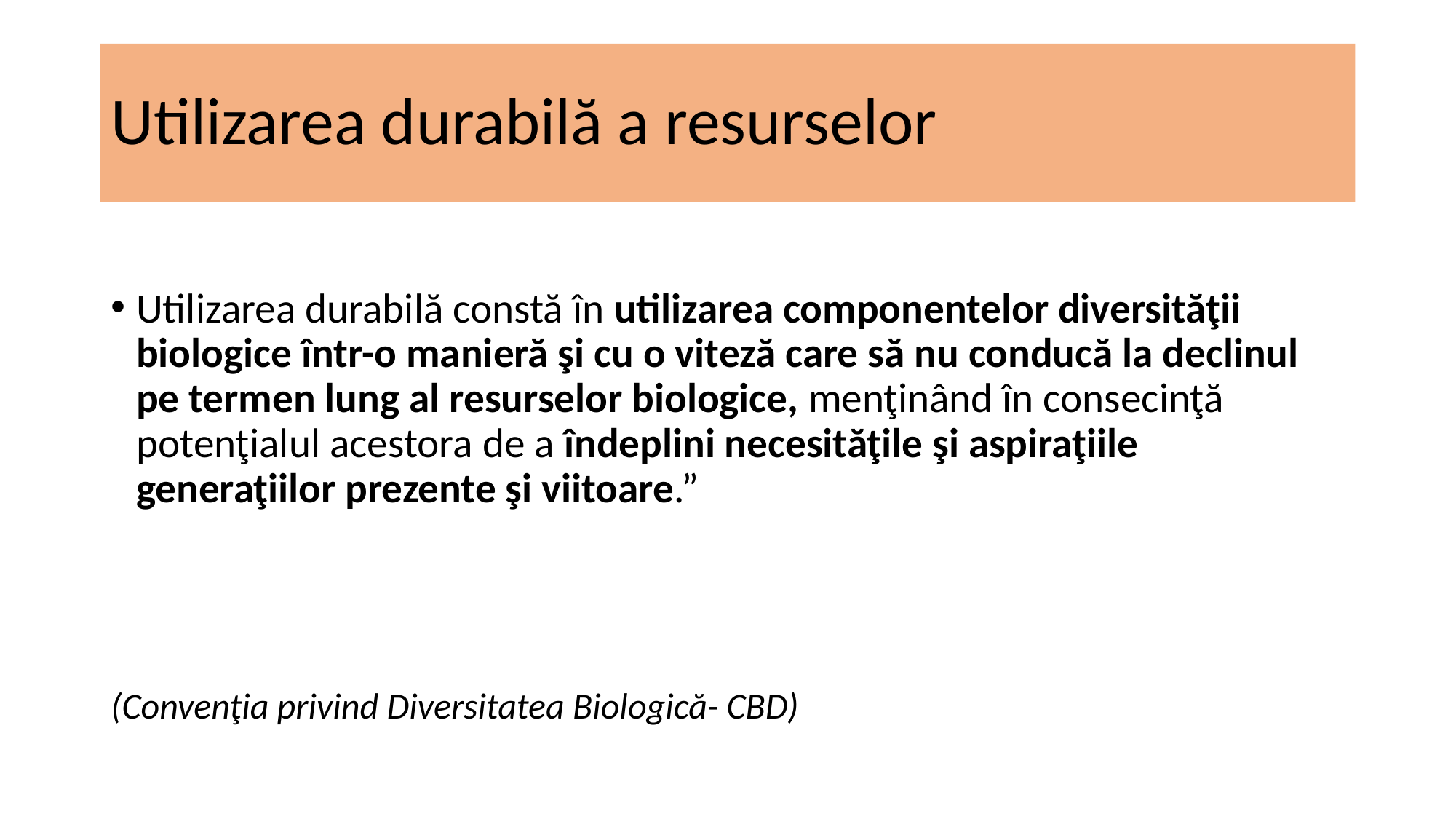

# Utilizarea durabilă a resurselor

Utilizarea durabilă constă în utilizarea componentelor diversităţii biologice într-o manieră şi cu o viteză care să nu conducă la declinul pe termen lung al resurselor biologice, menţinând în consecinţă potenţialul acestora de a îndeplini necesităţile şi aspiraţiile generaţiilor prezente şi viitoare.”

(Convenţia privind Diversitatea Biologică- CBD)